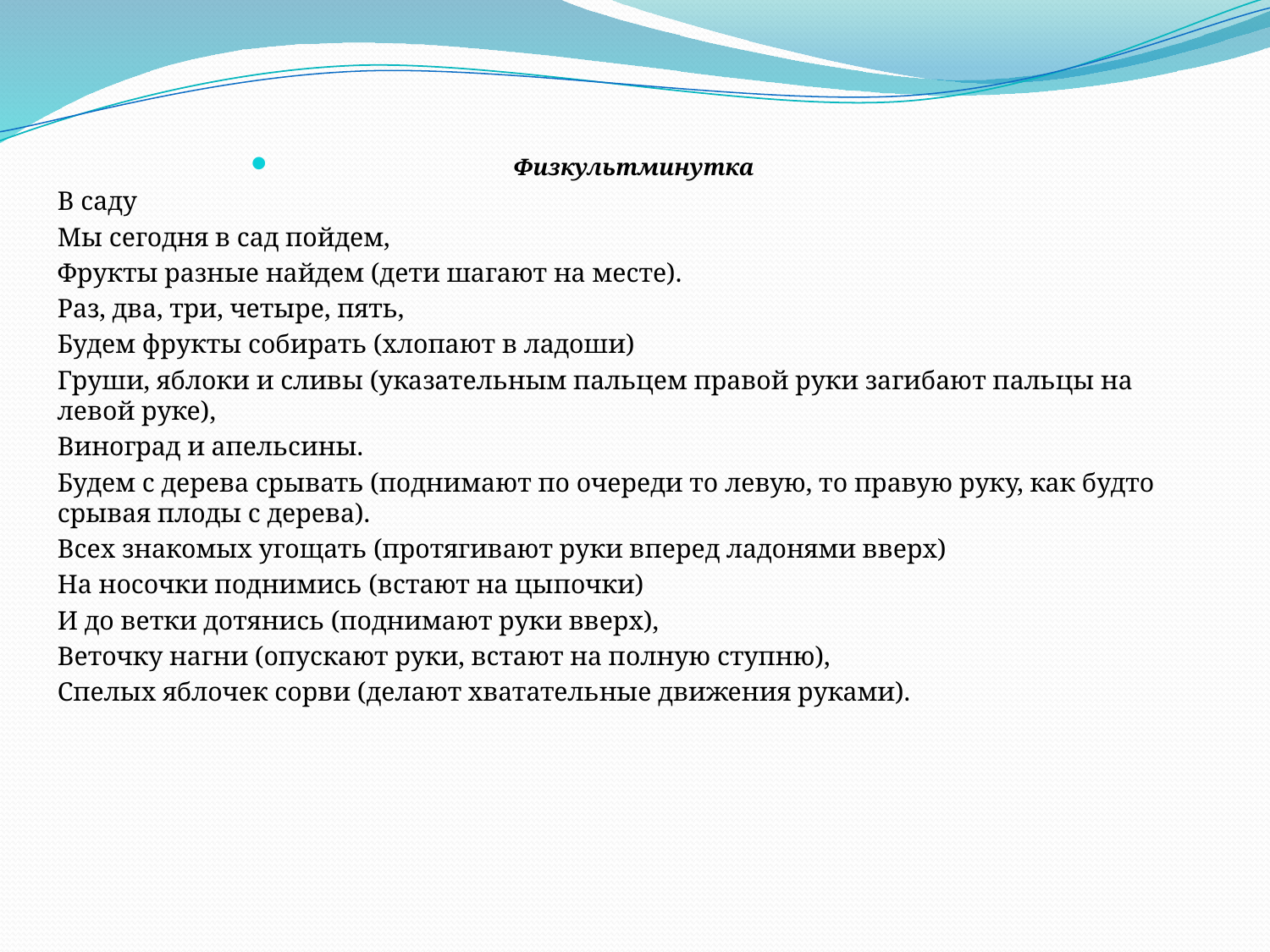

Физкультминутка
В саду
Мы сегодня в сад пойдем,
Фрукты разные найдем (дети шагают на месте).
Раз, два, три, четыре, пять,
Будем фрукты собирать (хлопают в ладоши)
Груши, яблоки и сливы (указательным пальцем правой руки загибают пальцы на левой руке),
Виноград и апельсины.
Будем с дерева срывать (поднимают по очереди то левую, то правую руку, как будто срывая плоды с дерева).
Всех знакомых угощать (протягивают руки вперед ладонями вверх)
На носочки поднимись (встают на цыпочки)
И до ветки дотянись (поднимают руки вверх),
Веточку нагни (опускают руки, встают на полную ступню),
Спелых яблочек сорви (делают хватательные движения руками).